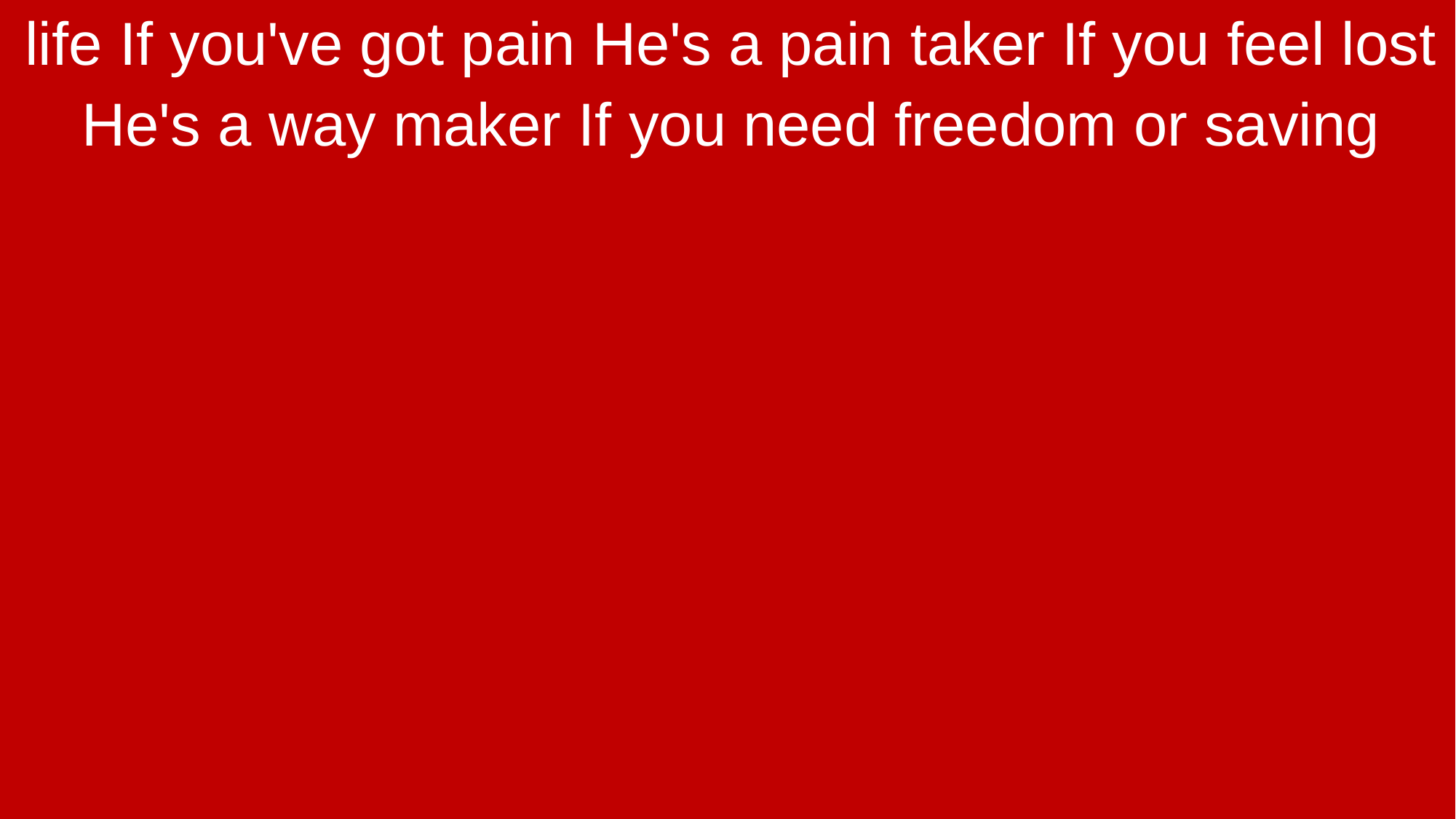

life If you've got pain He's a pain taker If you feel lost
He's a way maker If you need freedom or saving